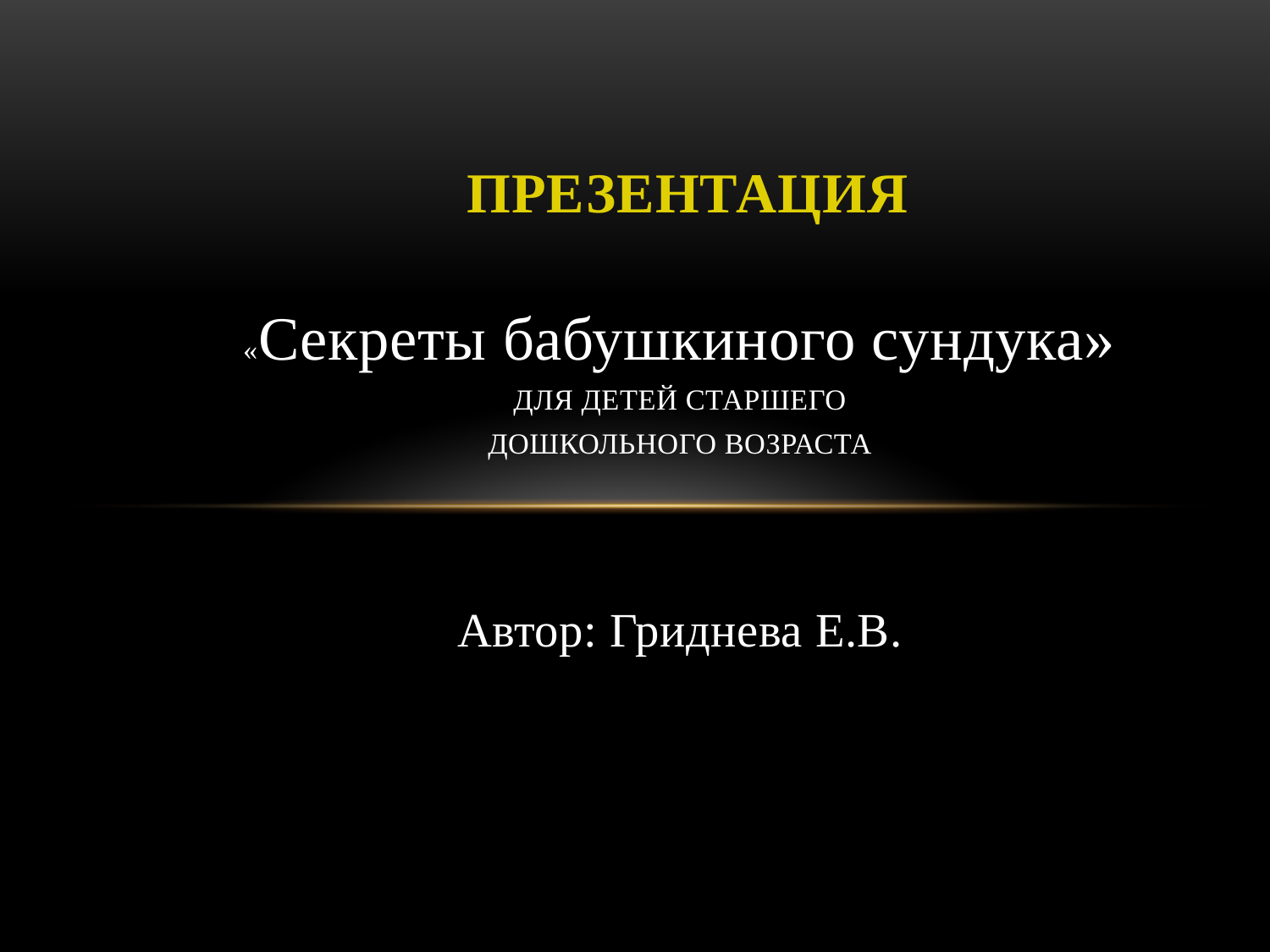

# ПРЕЗЕНТАЦИЯ
«Секреты бабушкиного сундука»
 ДЛЯ ДЕТЕЙ СТАРШЕГО
ДОШКОЛЬНОГО ВОЗРАСТА

Автор: Гриднева Е.В.